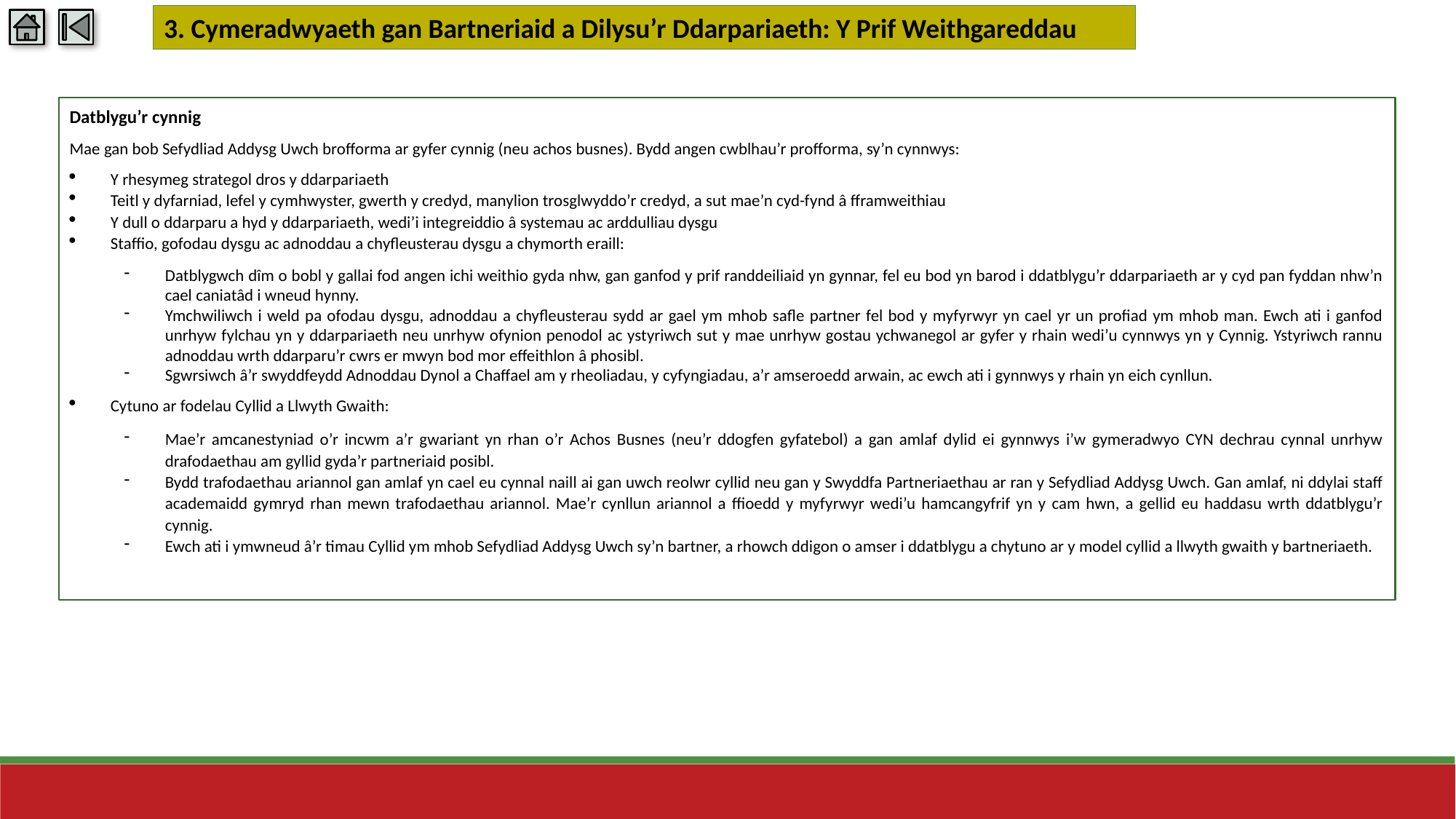

3. Cymeradwyaeth gan Bartneriaid a Dilysu’r Ddarpariaeth: Y Prif Weithgareddau

Datblygu’r cynnig
Mae gan bob Sefydliad Addysg Uwch brofforma ar gyfer cynnig (neu achos busnes). Bydd angen cwblhau’r profforma, sy’n cynnwys:
Y rhesymeg strategol dros y ddarpariaeth
Teitl y dyfarniad, lefel y cymhwyster, gwerth y credyd, manylion trosglwyddo’r credyd, a sut mae’n cyd-fynd â fframweithiau
Y dull o ddarparu a hyd y ddarpariaeth, wedi’i integreiddio â systemau ac arddulliau dysgu
Staffio, gofodau dysgu ac adnoddau a chyfleusterau dysgu a chymorth eraill:
Datblygwch dîm o bobl y gallai fod angen ichi weithio gyda nhw, gan ganfod y prif randdeiliaid yn gynnar, fel eu bod yn barod i ddatblygu’r ddarpariaeth ar y cyd pan fyddan nhw’n cael caniatâd i wneud hynny.
Ymchwiliwch i weld pa ofodau dysgu, adnoddau a chyfleusterau sydd ar gael ym mhob safle partner fel bod y myfyrwyr yn cael yr un profiad ym mhob man. Ewch ati i ganfod unrhyw fylchau yn y ddarpariaeth neu unrhyw ofynion penodol ac ystyriwch sut y mae unrhyw gostau ychwanegol ar gyfer y rhain wedi’u cynnwys yn y Cynnig. Ystyriwch rannu adnoddau wrth ddarparu’r cwrs er mwyn bod mor effeithlon â phosibl.
Sgwrsiwch â’r swyddfeydd Adnoddau Dynol a Chaffael am y rheoliadau, y cyfyngiadau, a’r amseroedd arwain, ac ewch ati i gynnwys y rhain yn eich cynllun.
Cytuno ar fodelau Cyllid a Llwyth Gwaith:
Mae’r amcanestyniad o’r incwm a’r gwariant yn rhan o’r Achos Busnes (neu’r ddogfen gyfatebol) a gan amlaf dylid ei gynnwys i’w gymeradwyo CYN dechrau cynnal unrhyw drafodaethau am gyllid gyda’r partneriaid posibl.
Bydd trafodaethau ariannol gan amlaf yn cael eu cynnal naill ai gan uwch reolwr cyllid neu gan y Swyddfa Partneriaethau ar ran y Sefydliad Addysg Uwch. Gan amlaf, ni ddylai staff academaidd gymryd rhan mewn trafodaethau ariannol. Mae’r cynllun ariannol a ffioedd y myfyrwyr wedi’u hamcangyfrif yn y cam hwn, a gellid eu haddasu wrth ddatblygu’r cynnig.
Ewch ati i ymwneud â’r timau Cyllid ym mhob Sefydliad Addysg Uwch sy’n bartner, a rhowch ddigon o amser i ddatblygu a chytuno ar y model cyllid a llwyth gwaith y bartneriaeth.